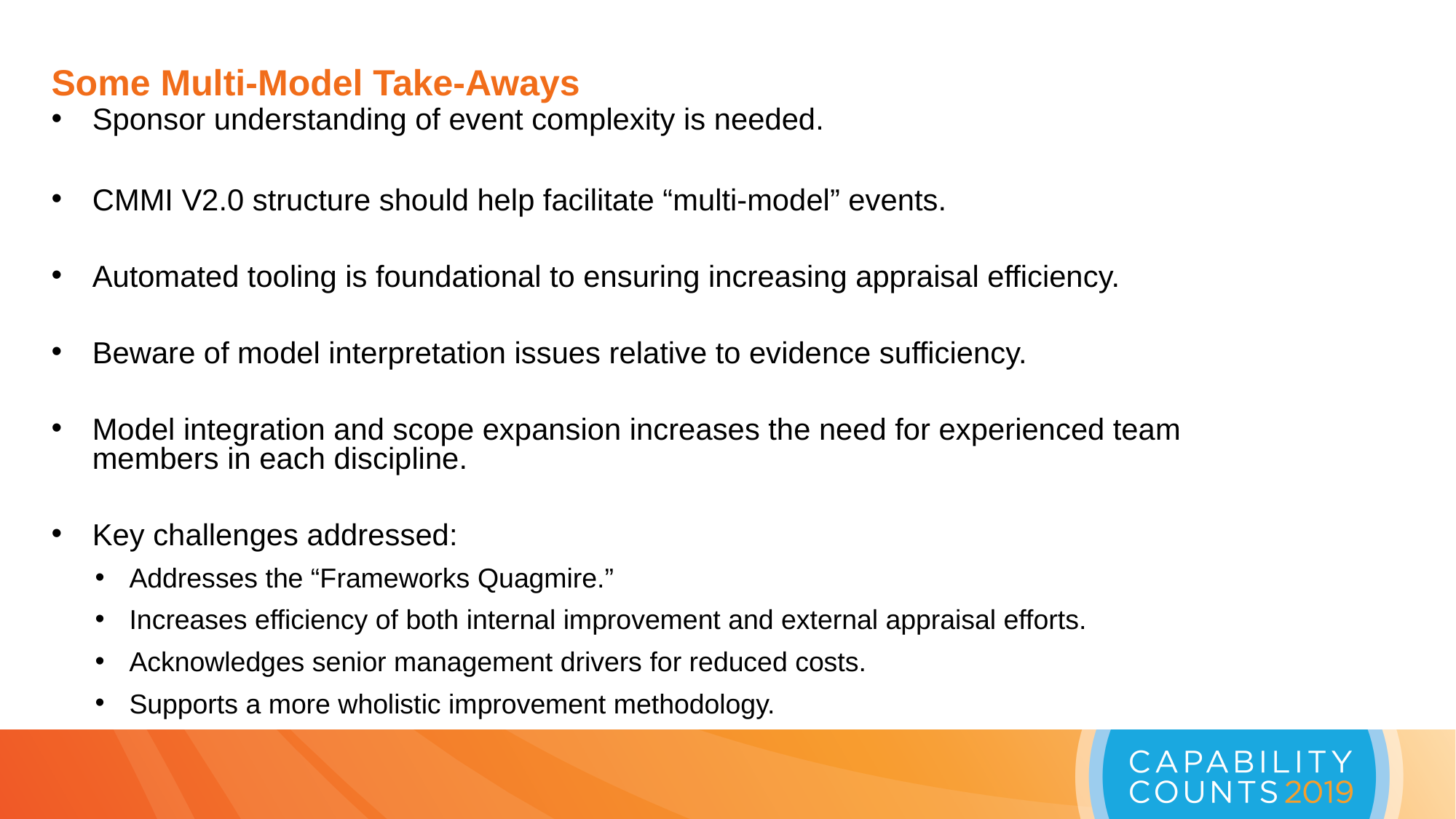

Some Multi-Model Take-Aways
Sponsor understanding of event complexity is needed.

CMMI V2.0 structure should help facilitate “multi-model” events.

Automated tooling is foundational to ensuring increasing appraisal efficiency.

Beware of model interpretation issues relative to evidence sufficiency.

Model integration and scope expansion increases the need for experienced team members in each discipline.

Key challenges addressed:
Addresses the “Frameworks Quagmire.”
Increases efficiency of both internal improvement and external appraisal efforts.
Acknowledges senior management drivers for reduced costs.
Supports a more wholistic improvement methodology.